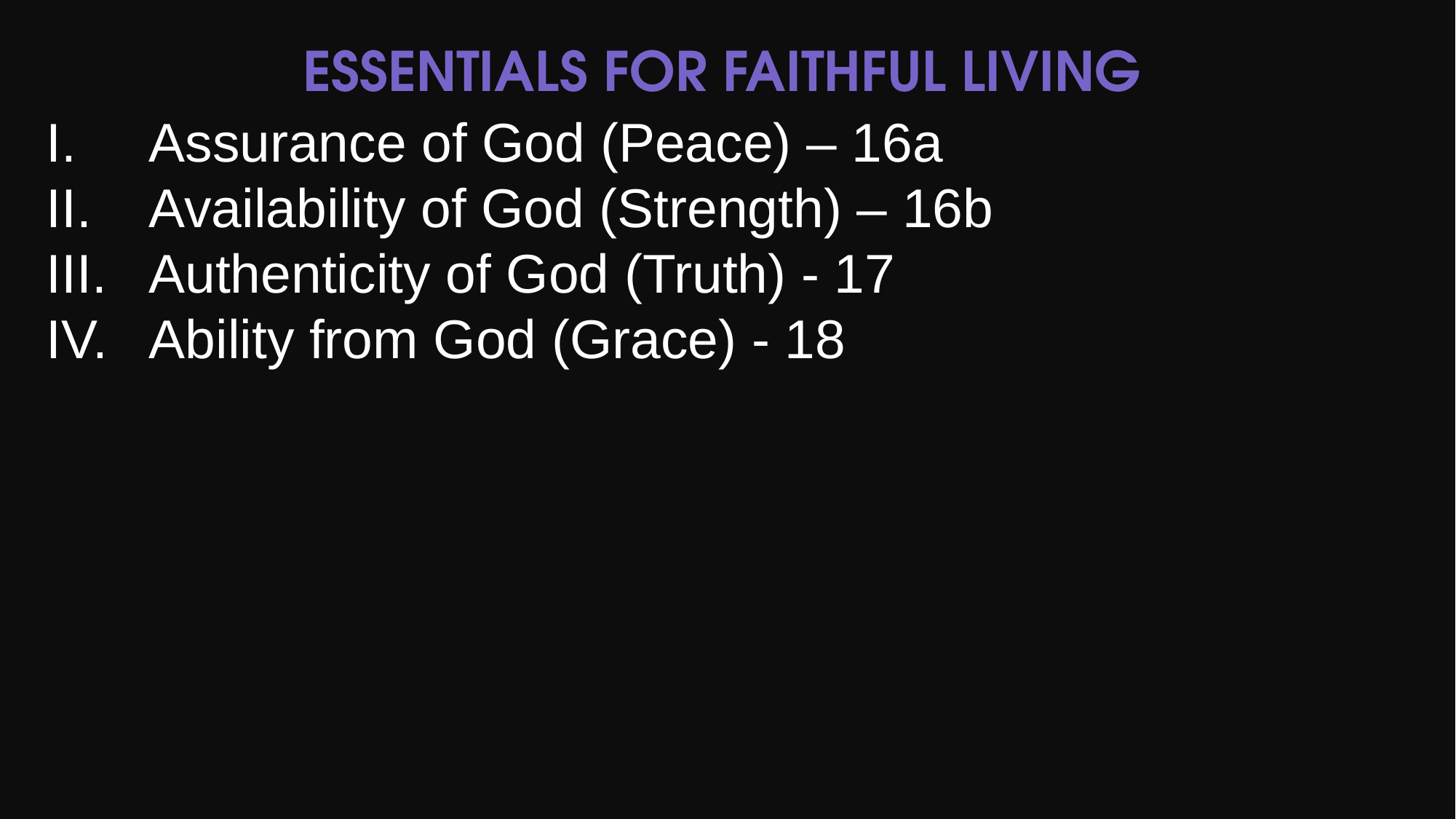

Essentials for Faithful Living
Assurance of God (Peace) – 16a
Availability of God (Strength) – 16b
Authenticity of God (Truth) - 17
Ability from God (Grace) - 18